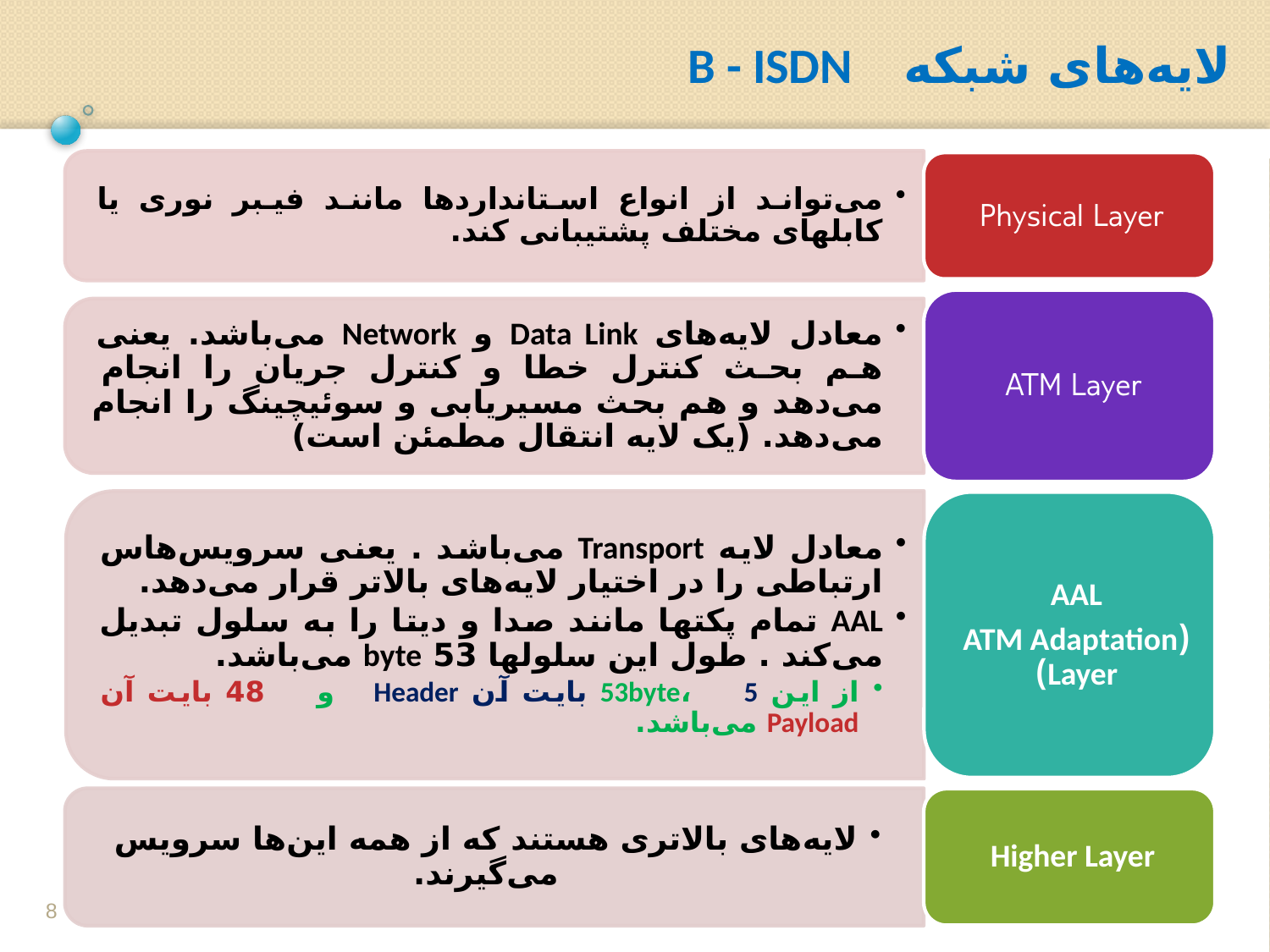

لایه‌های شبکه   B - ISDN
می‌تواند از انواع استانداردها مانند فیبر نوری یا کابلهای مختلف پشتیبانی کند.
Physical Layer
معادل لایه‌های Data Link و Network می‌باشد. یعنی هم بحث کنترل خطا و کنترل جریان را انجام می‌دهد و هم بحث مسیریابی و سوئیچینگ را انجام می‌دهد. (یک لایه انتقال مطمئن است)
ATM Layer
معادل لایه Transport می‌باشد . یعنی سرویس‌هاس ارتباطی را در اختیار لایه‌های بالاتر قرار می‌دهد.
AAL تمام پکتها مانند صدا و دیتا را به سلول تبدیل می‌کند . طول این سلولها 53 byte می‌باشد.
از این 53byte،    5 بایت آن Header   و    48 بایت آن Payload می‌باشد.
AAL
(ATM Adaptation Layer)
لایه‌های بالاتری هستند که از همه این‌ها سرویس می‌گیرند.
Higher Layer

8